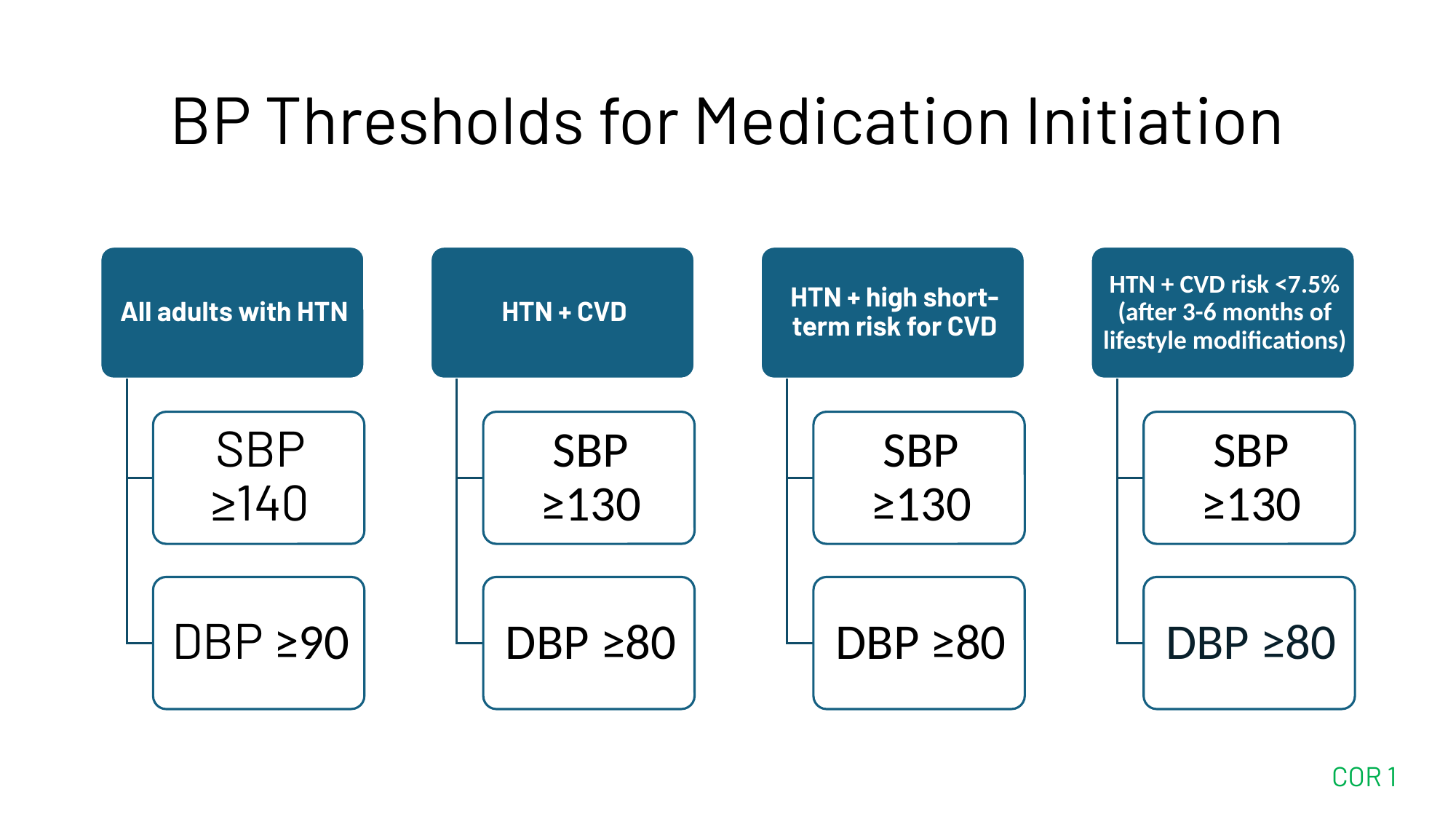

# BP Thresholds for Medication Initiation
All adults with HTN
SBP ≥140
DBP ≥90
HTN + CVD
SBP ≥130
DBP ≥80
HTN + high short-term risk for CVD
SBP ≥130
DBP ≥80
HTN + CVD risk <7.5% (after 3-6 months of lifestyle modifications)
SBP ≥130
DBP ≥80
COR 1